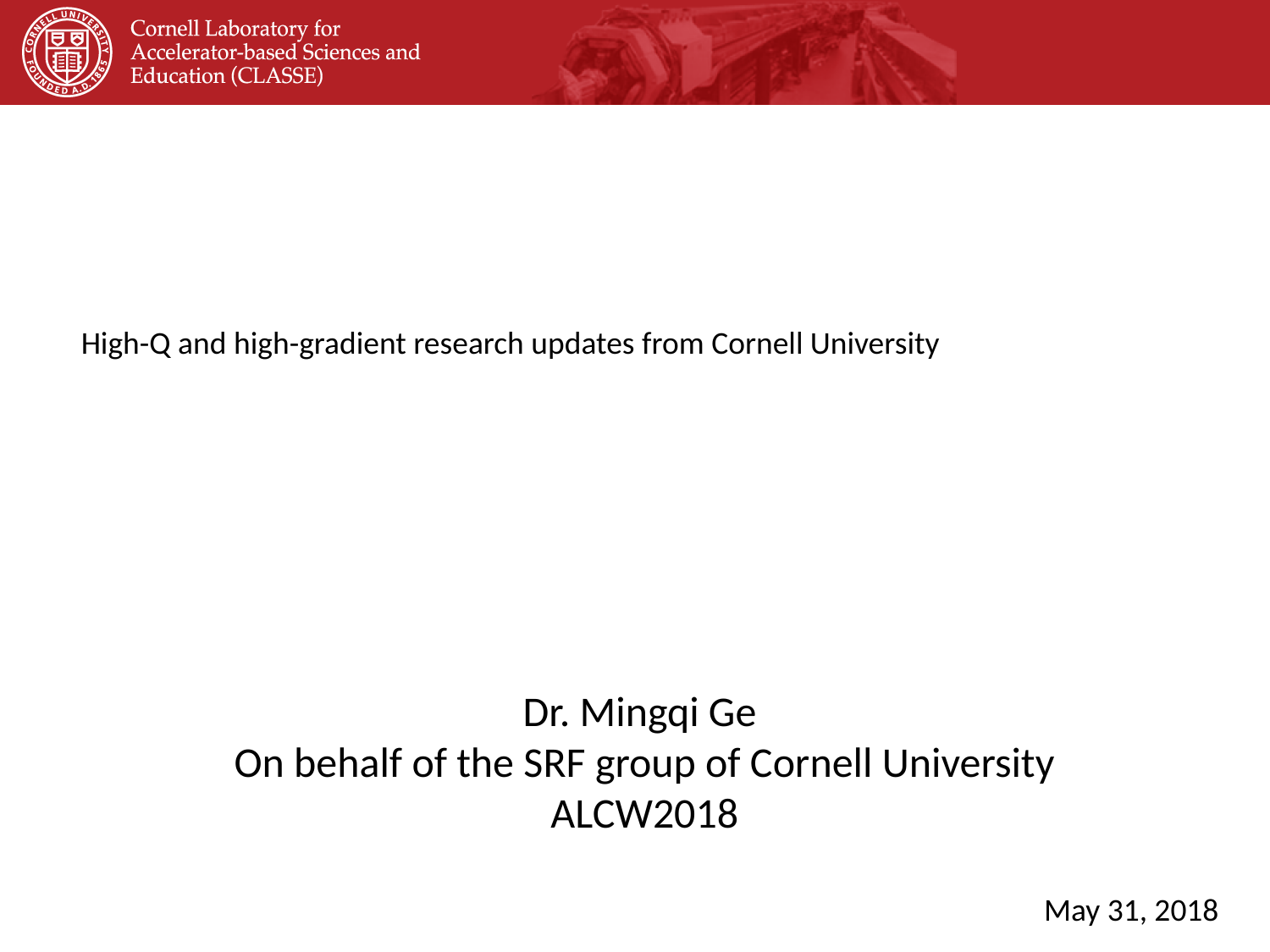

High-Q and high-gradient research updates from Cornell University
Dr. Mingqi Ge
On behalf of the SRF group of Cornell University
ALCW2018
May 31, 2018